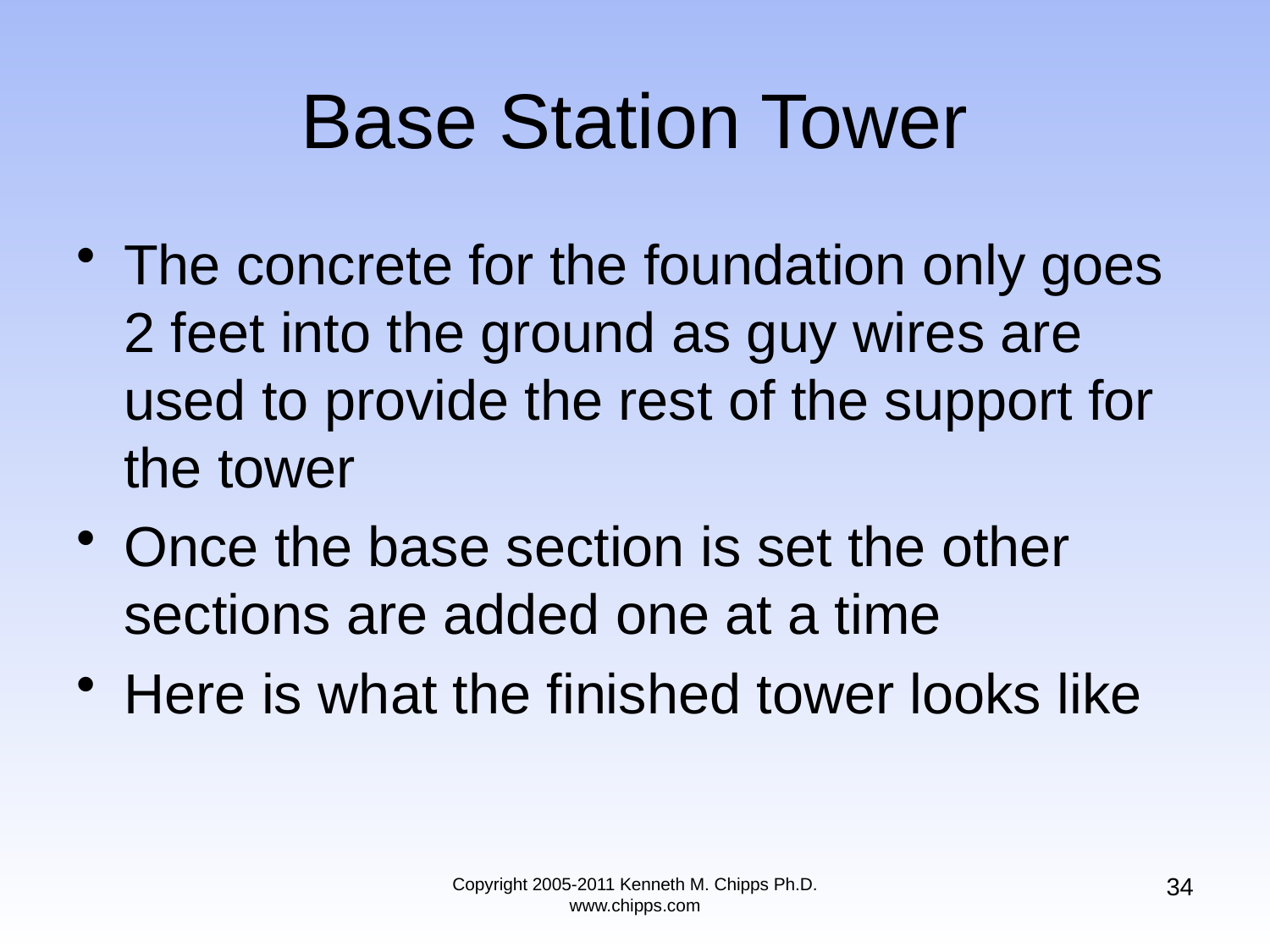

# Base Station Tower
The concrete for the foundation only goes 2 feet into the ground as guy wires are used to provide the rest of the support for the tower
Once the base section is set the other sections are added one at a time
Here is what the finished tower looks like
34
Copyright 2005-2011 Kenneth M. Chipps Ph.D. www.chipps.com